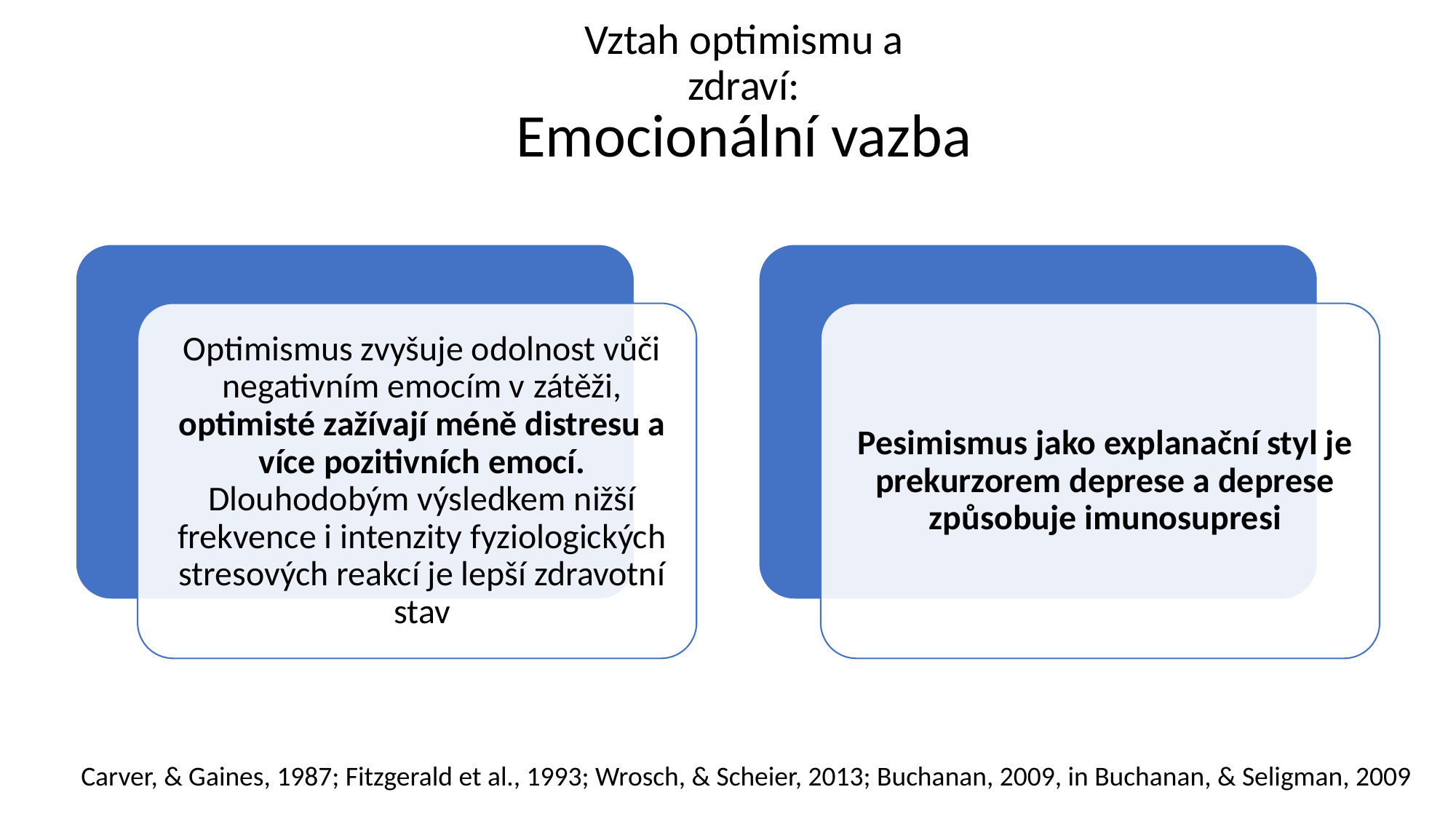

Vztah optimismu a zdraví:
# Emocionální vazba
Optimismus zvyšuje odolnost vůči negativním emocím v zátěži, optimisté zažívají méně distresu a více pozitivních emocí. Dlouhodobým výsledkem nižší frekvence i intenzity fyziologických stresových reakcí je lepší zdravotní stav
Pesimismus jako explanační styl je prekurzorem deprese a deprese způsobuje imunosupresi
Carver, & Gaines, 1987; Fitzgerald et al., 1993; Wrosch, & Scheier, 2013; Buchanan, 2009, in Buchanan, & Seligman, 2009